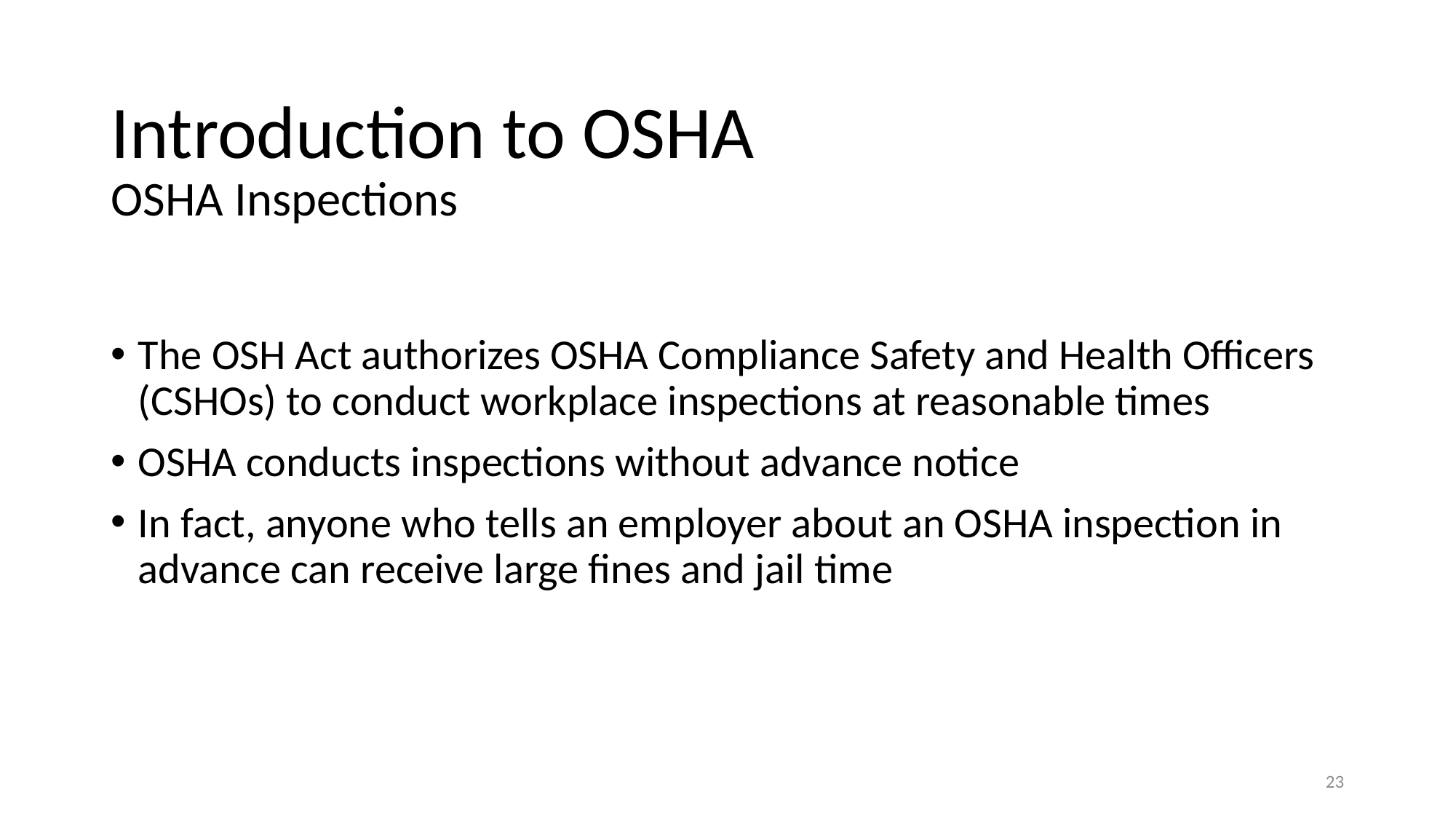

# Introduction to OSHA OSHA Inspections

The OSH Act authorizes OSHA Compliance Safety and Health Officers (CSHOs) to conduct workplace inspections at reasonable times
OSHA conducts inspections without advance notice
In fact, anyone who tells an employer about an OSHA inspection in advance can receive large fines and jail time

23